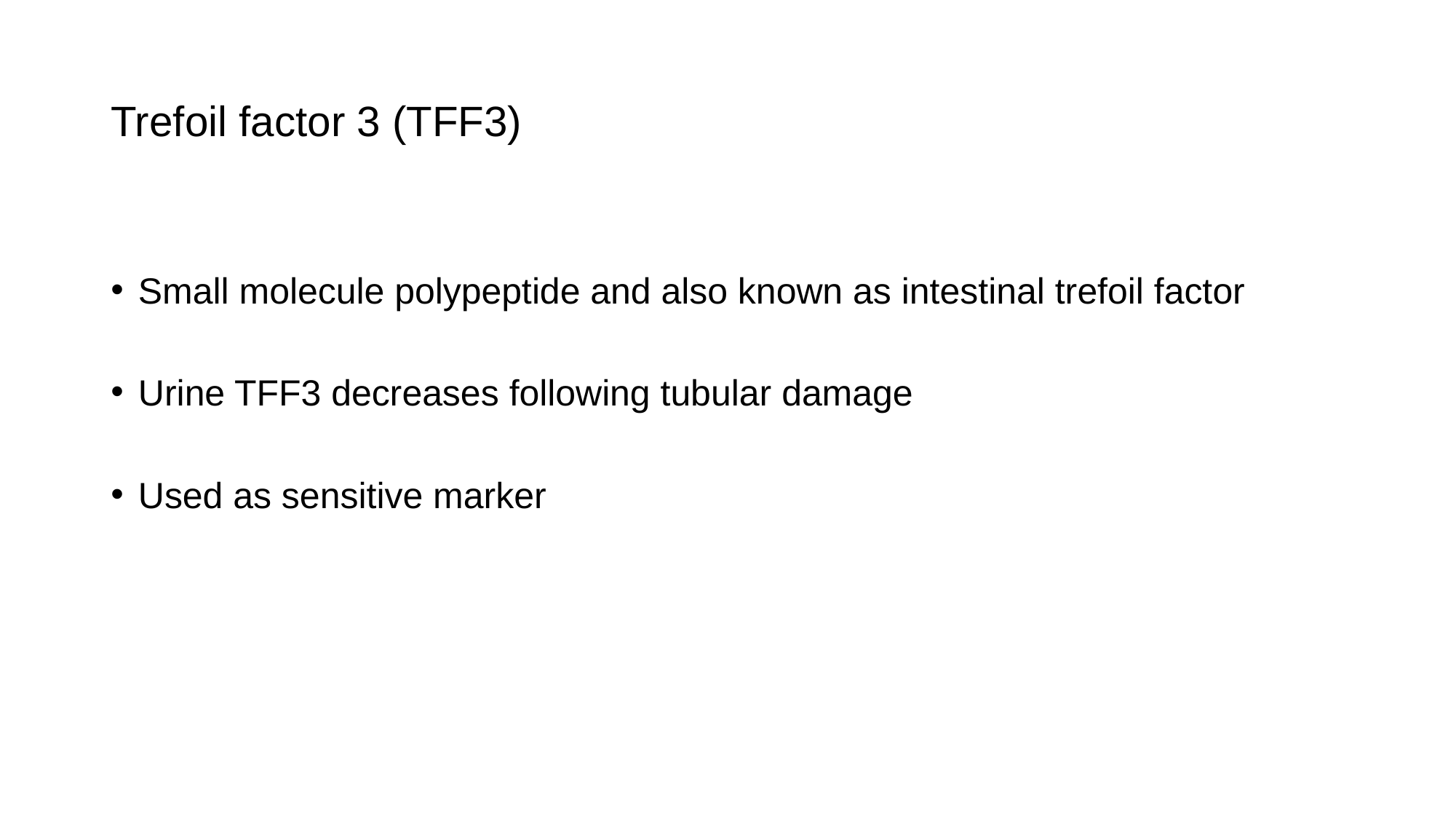

# Trefoil factor 3 (TFF3)
Small molecule polypeptide and also known as intestinal trefoil factor
Urine TFF3 decreases following tubular damage
Used as sensitive marker